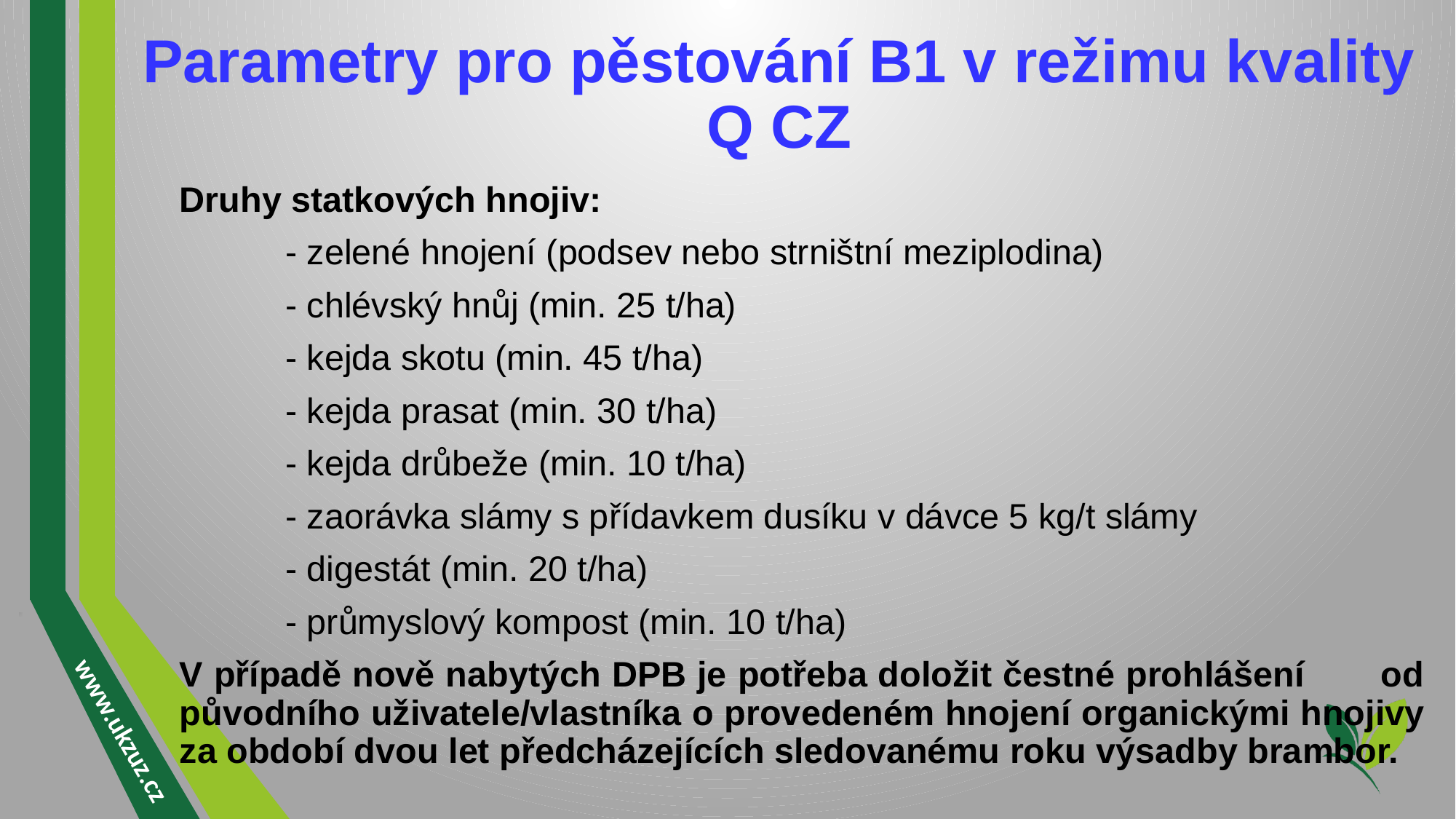

# Parametry pro pěstování B1 v režimu kvality Q CZ
Druhy statkových hnojiv:
	- zelené hnojení (podsev nebo strništní meziplodina)
	- chlévský hnůj (min. 25 t/ha)
	- kejda skotu (min. 45 t/ha)
	- kejda prasat (min. 30 t/ha)
	- kejda drůbeže (min. 10 t/ha)
	- zaorávka slámy s přídavkem dusíku v dávce 5 kg/t slámy
	- digestát (min. 20 t/ha)
	- průmyslový kompost (min. 10 t/ha)
V případě nově nabytých DPB je potřeba doložit čestné prohlášení       od původního uživatele/vlastníka o provedeném hnojení organickými hnojivy za období dvou let předcházejících sledovanému roku výsadby brambor.